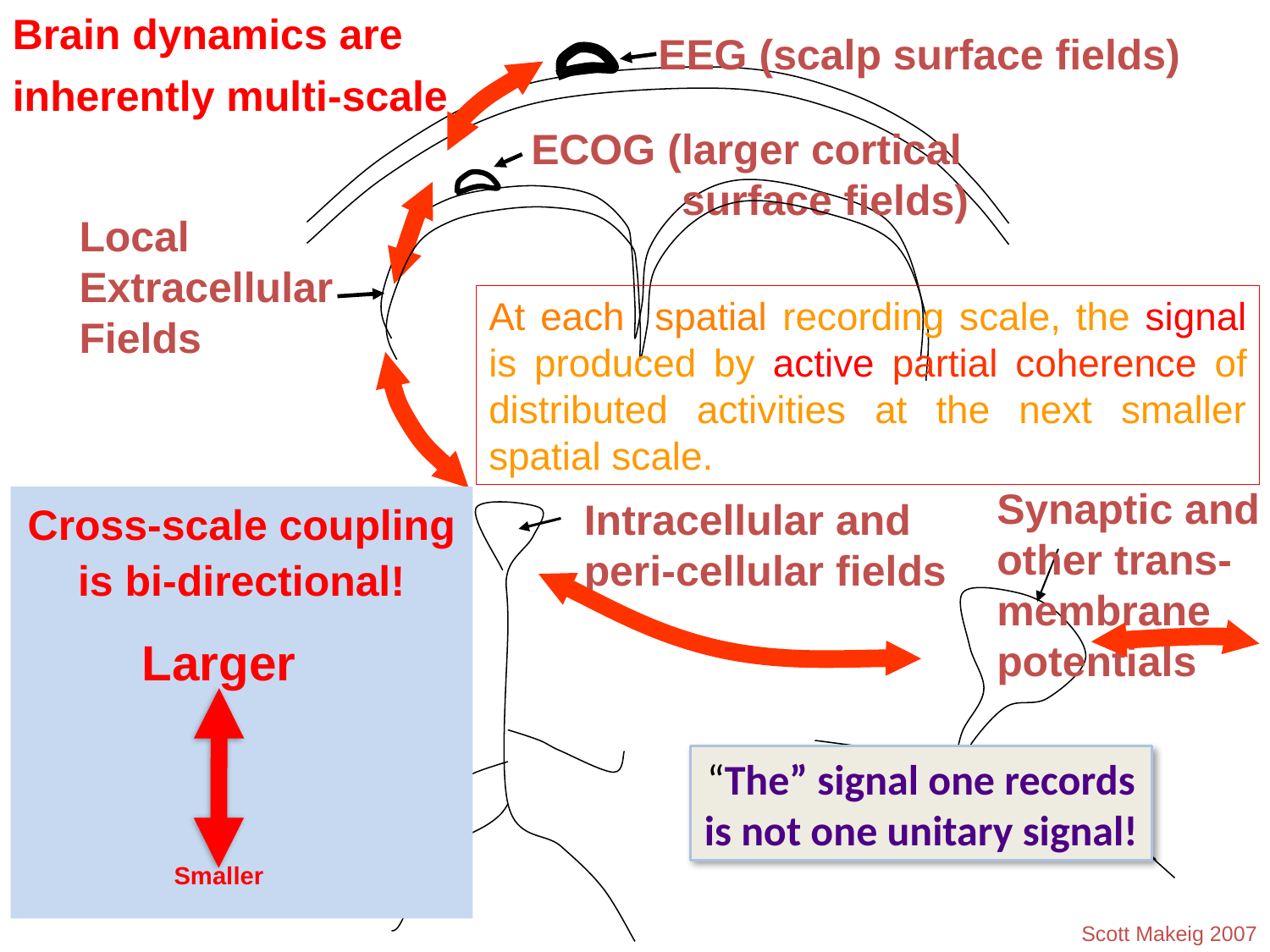

Brain dynamics are
inherently multi-scale
EEG (scalp surface fields)

ECOG (larger cortical 		  surface fields)

Local Extracellular Fields

At each  spatial recording scale, the signal is produced by active partial coherence of distributed activities at the next smaller spatial scale.

Synaptic and other trans-membrane potentials
Cross-scale coupling is bi-directional!

Intracellular and peri-cellular fields

Larger

Smaller

“The” signal one records
is not one unitary signal!

Scott Makeig 2007